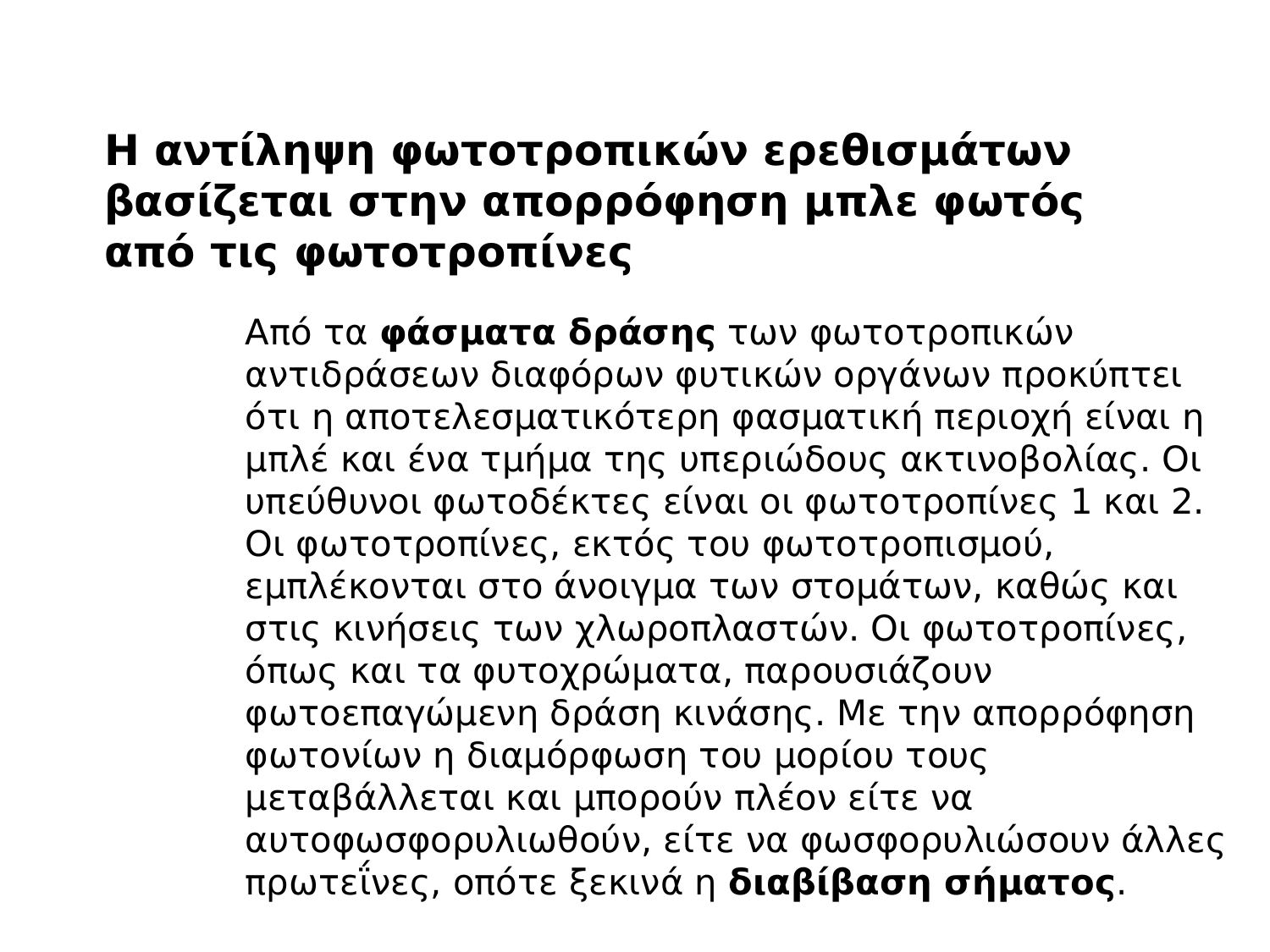

Η αντίληψη φωτοτροπικών ερεθισμάτων βασίζεται στην απορρόφηση μπλε φωτός από τις φωτοτροπίνες
Από τα φάσματα δράσης των φωτοτροπικών αντιδράσεων διαφόρων φυτικών οργάνων προκύπτει ότι η αποτελεσματικότερη φασματική περιοχή είναι η μπλέ και ένα τμήμα της υπεριώδους ακτινοβολίας. Οι υπεύθυνοι φωτοδέκτες είναι οι φωτοτροπίνες 1 και 2. Οι φωτοτροπίνες, εκτός του φωτοτροπισμού, εμπλέκονται στο άνοιγμα των στομάτων, καθώς και στις κινήσεις των χλωροπλαστών. Οι φωτοτροπίνες, όπως και τα φυτοχρώματα, παρουσιάζουν φωτοεπαγώμενη δράση κινάσης. Με την απορρόφηση φωτονίων η διαμόρφωση του μορίου τους μεταβάλλεται και μπορούν πλέον είτε να αυτοφωσφορυλιωθούν, είτε να φωσφορυλιώσουν άλλες πρωτεΐνες, οπότε ξεκινά η διαβίβαση σήματος.